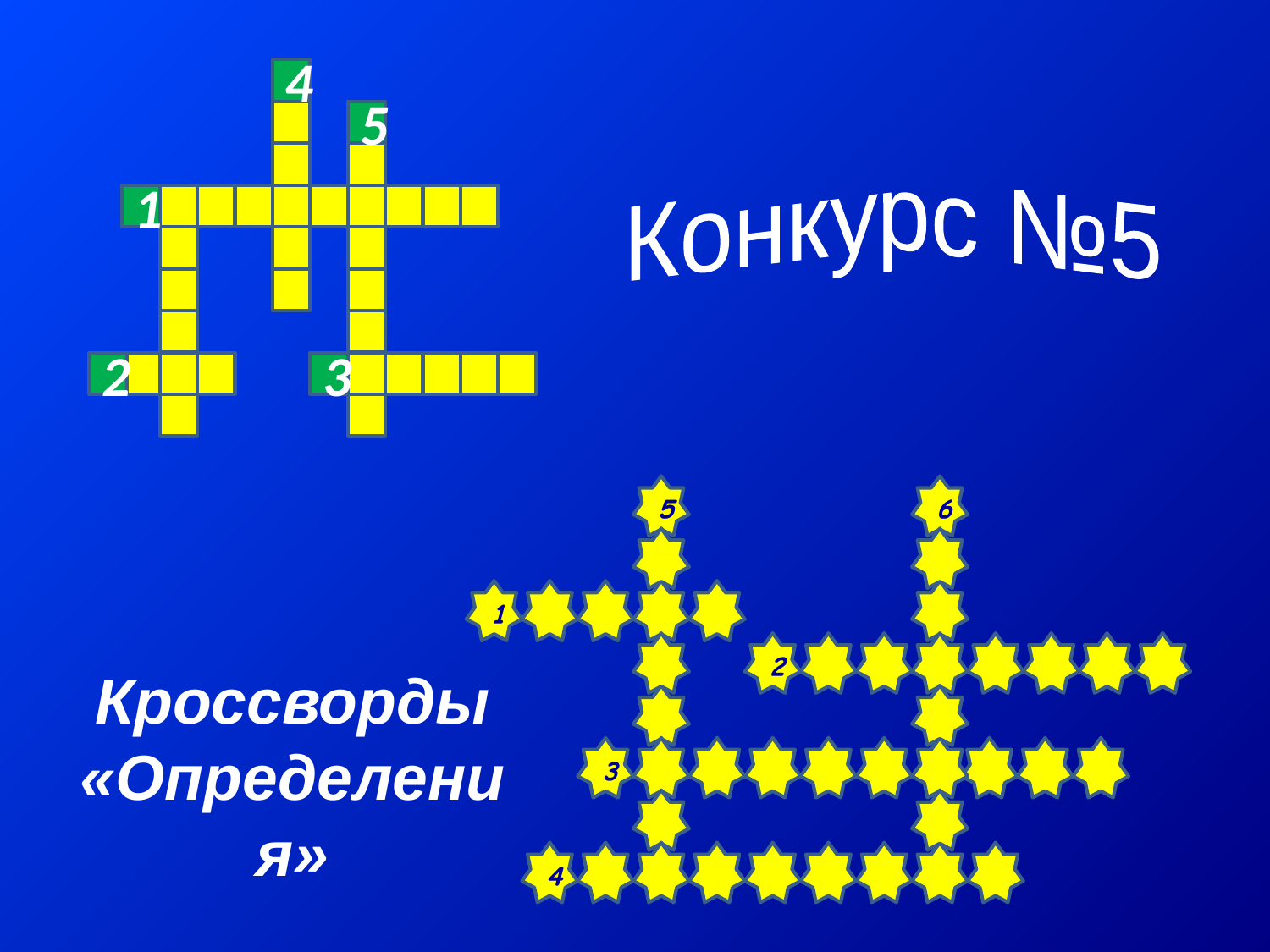

4

5

1

2

3

Конкурс №5
5
6

1

2

3

4

Кроссворды «Определения»